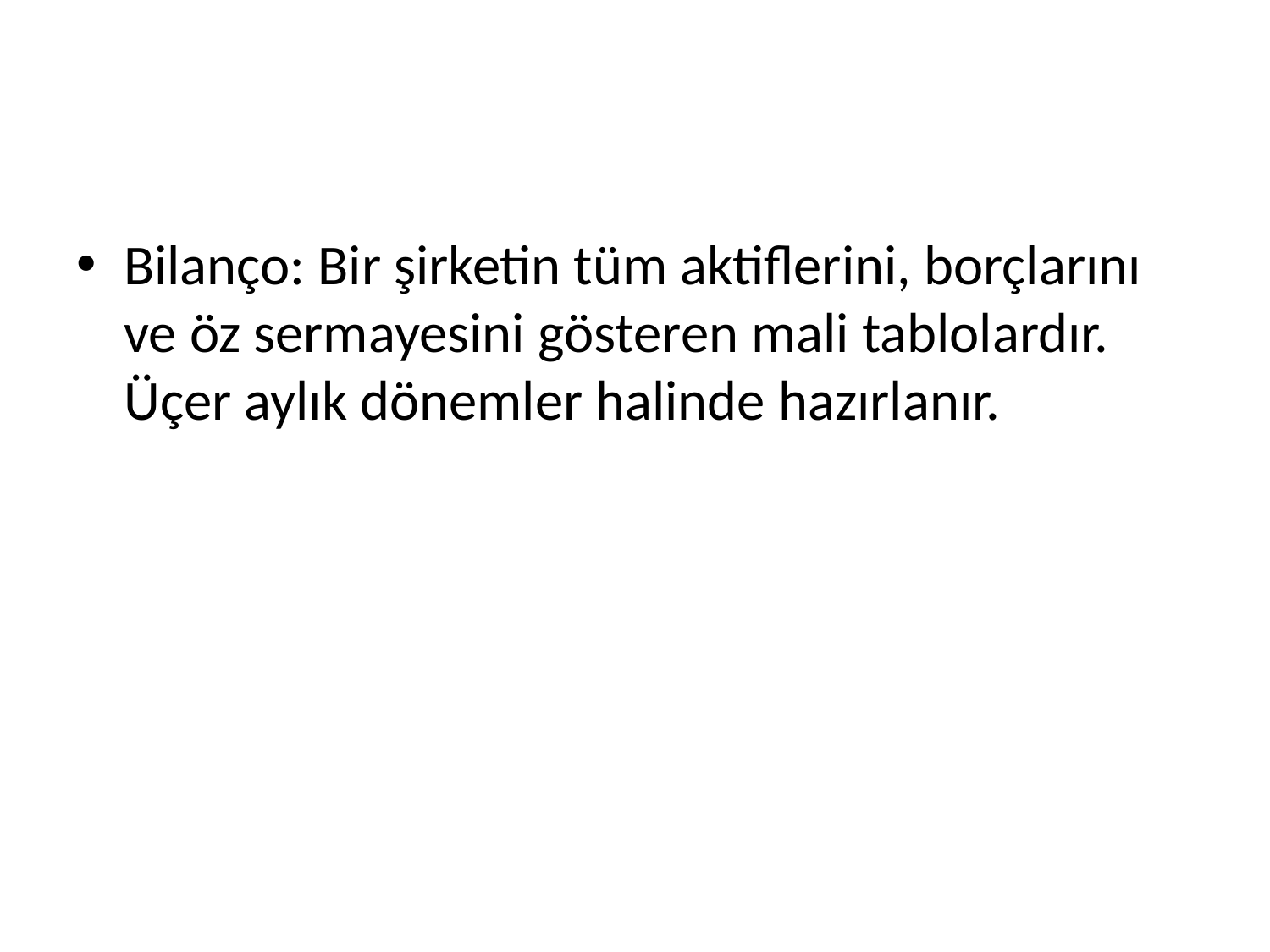

#
Bilanço: Bir şirketin tüm aktiflerini, borçlarını ve öz sermayesini gösteren mali tablolardır. Üçer aylık dönemler halinde hazırlanır.